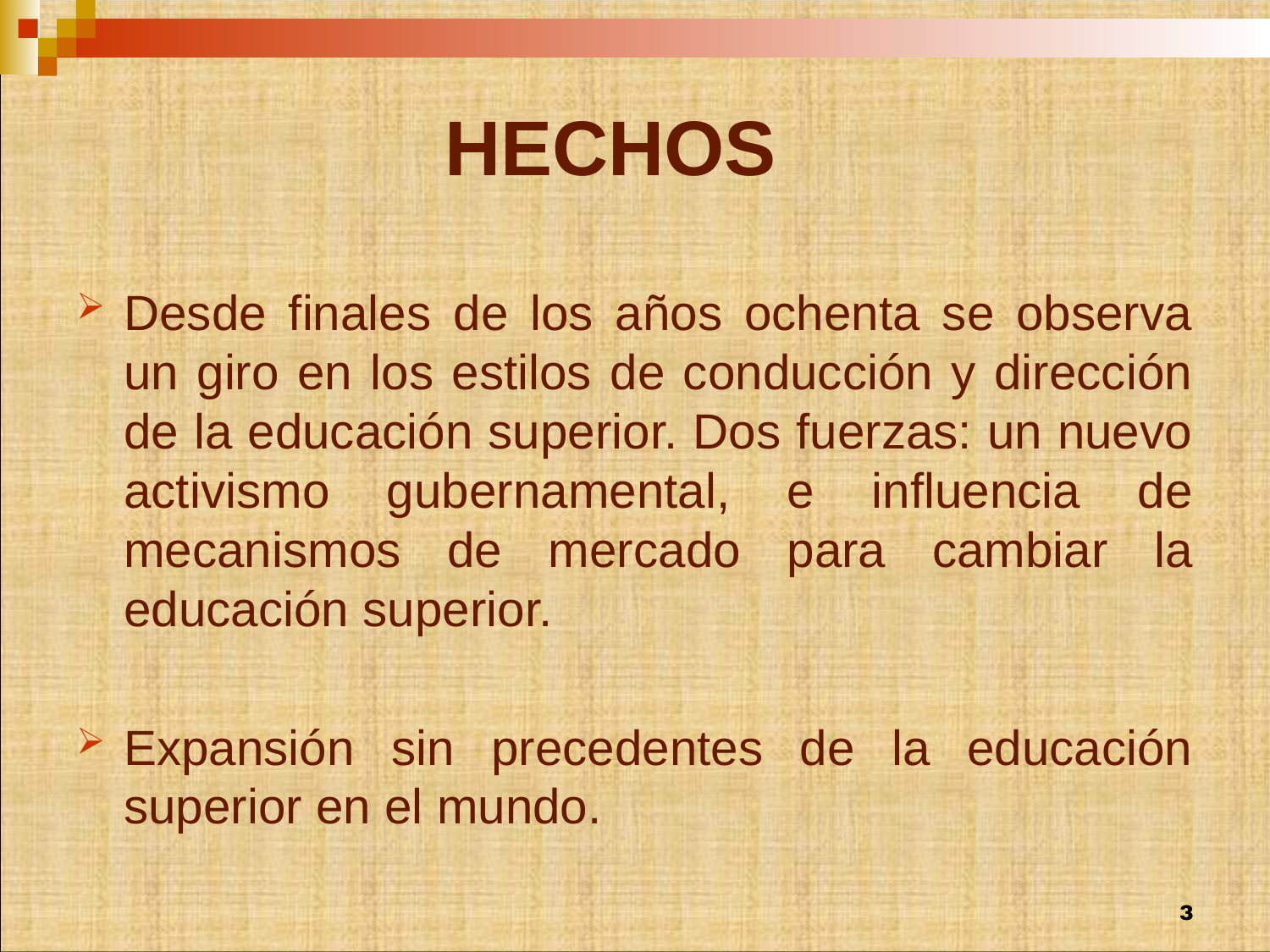

# HECHOS
Desde finales de los años ochenta se observa un giro en los estilos de conducción y dirección de la educación superior. Dos fuerzas: un nuevo activismo gubernamental, e influencia de mecanismos de mercado para cambiar la educación superior.

Expansión sin precedentes de la educación superior en el mundo.
3